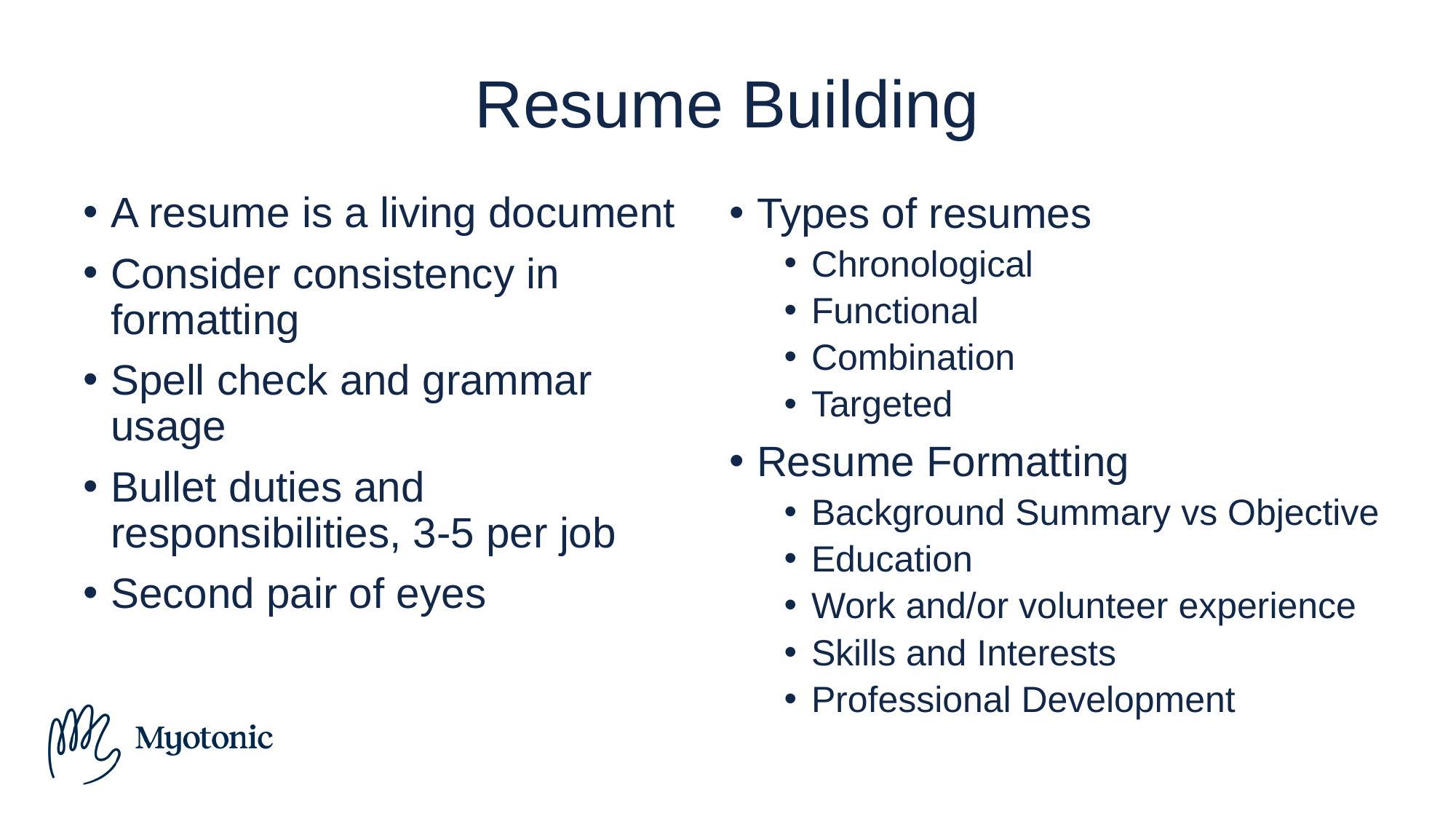

# Resume Building
A resume is a living document
Consider consistency in formatting
Spell check and grammar usage
Bullet duties and responsibilities, 3-5 per job
Second pair of eyes
Types of resumes
Chronological
Functional
Combination
Targeted
Resume Formatting
Background Summary vs Objective
Education
Work and/or volunteer experience
Skills and Interests
Professional Development